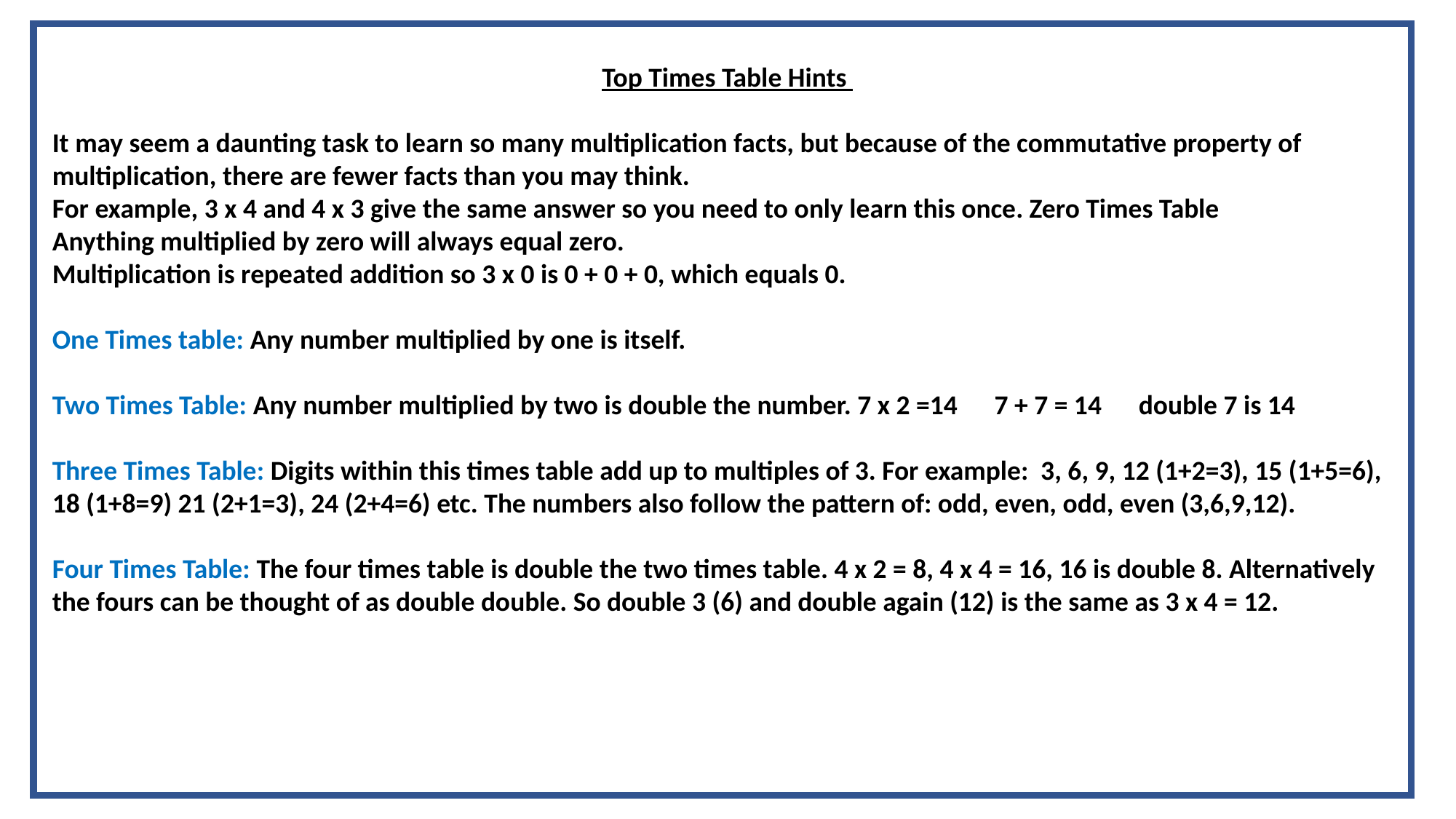

Top Times Table Hints

It may seem a daunting task to learn so many multiplication facts, but because of the commutative property of multiplication, there are fewer facts than you may think.
For example, 3 x 4 and 4 x 3 give the same answer so you need to only learn this once. Zero Times Table
Anything multiplied by zero will always equal zero.
Multiplication is repeated addition so 3 x 0 is 0 + 0 + 0, which equals 0.

One Times table: Any number multiplied by one is itself.

Two Times Table: Any number multiplied by two is double the number. 7 x 2 =14      7 + 7 = 14      double 7 is 14

Three Times Table: Digits within this times table add up to multiples of 3. For example:  3, 6, 9, 12 (1+2=3), 15 (1+5=6), 18 (1+8=9) 21 (2+1=3), 24 (2+4=6) etc. The numbers also follow the pattern of: odd, even, odd, even (3,6,9,12).

Four Times Table: The four times table is double the two times table. 4 x 2 = 8, 4 x 4 = 16, 16 is double 8. Alternatively the fours can be thought of as double double. So double 3 (6) and double again (12) is the same as 3 x 4 = 12.